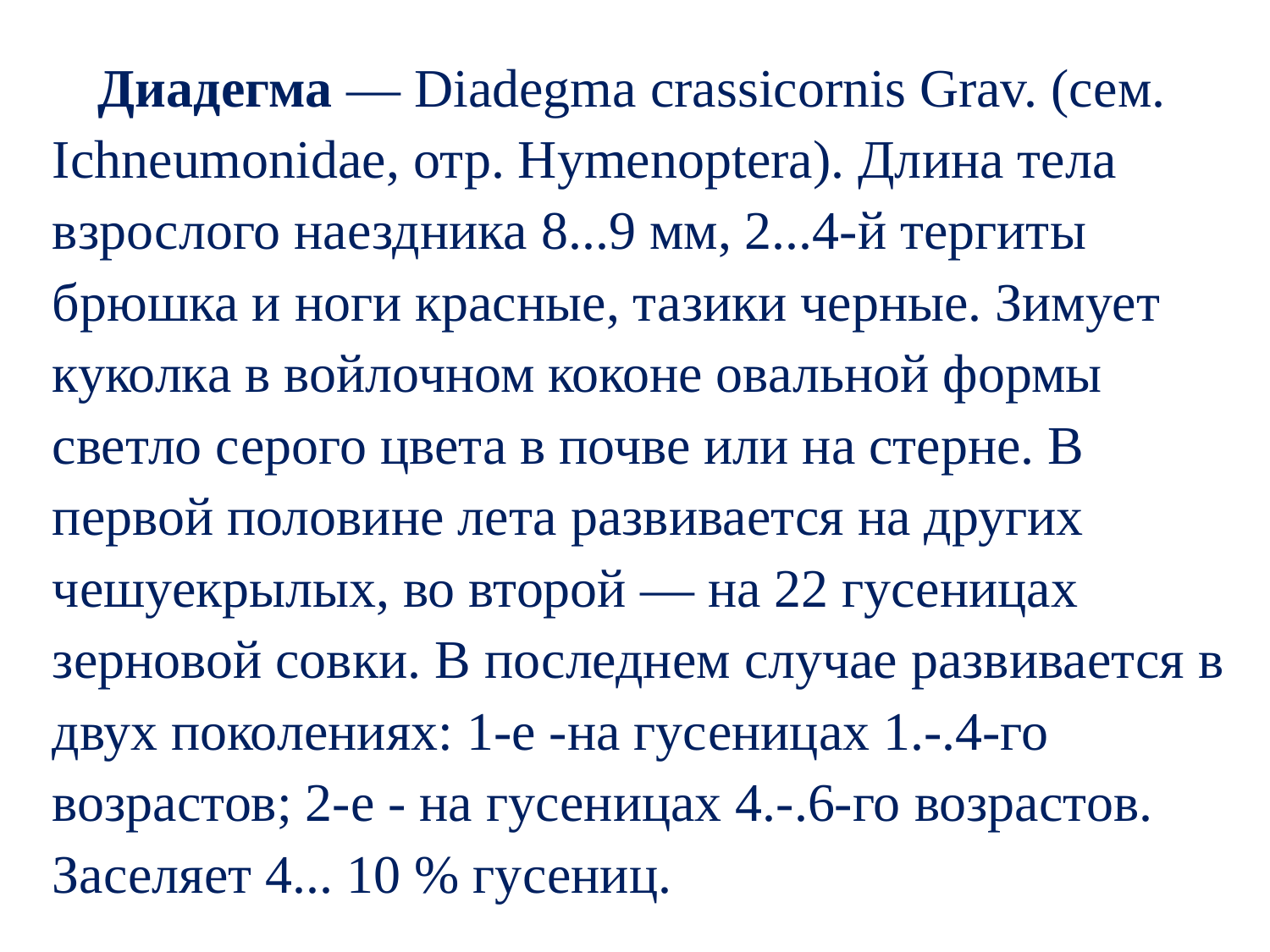

Диадегма — Diadegma crassicornis Grav. (сем. Ichneumonidae, отр. Hymenoptera). Длина тела взрослого наездника 8...9 мм, 2...4-й тергиты брюшка и ноги красные, тазики черные. Зимует куколка в войлочном коконе овальной формы светло серого цвета в почве или на стерне. В первой половине лета развивается на других чешуекрылых, во второй — на 22 гусеницах зерновой совки. В последнем случае развивается в двух поколениях: 1-е -на гусеницах 1.-.4-го возрастов; 2-е - на гусеницах 4.-.6-го возрастов. Заселяет 4... 10 % гусениц.